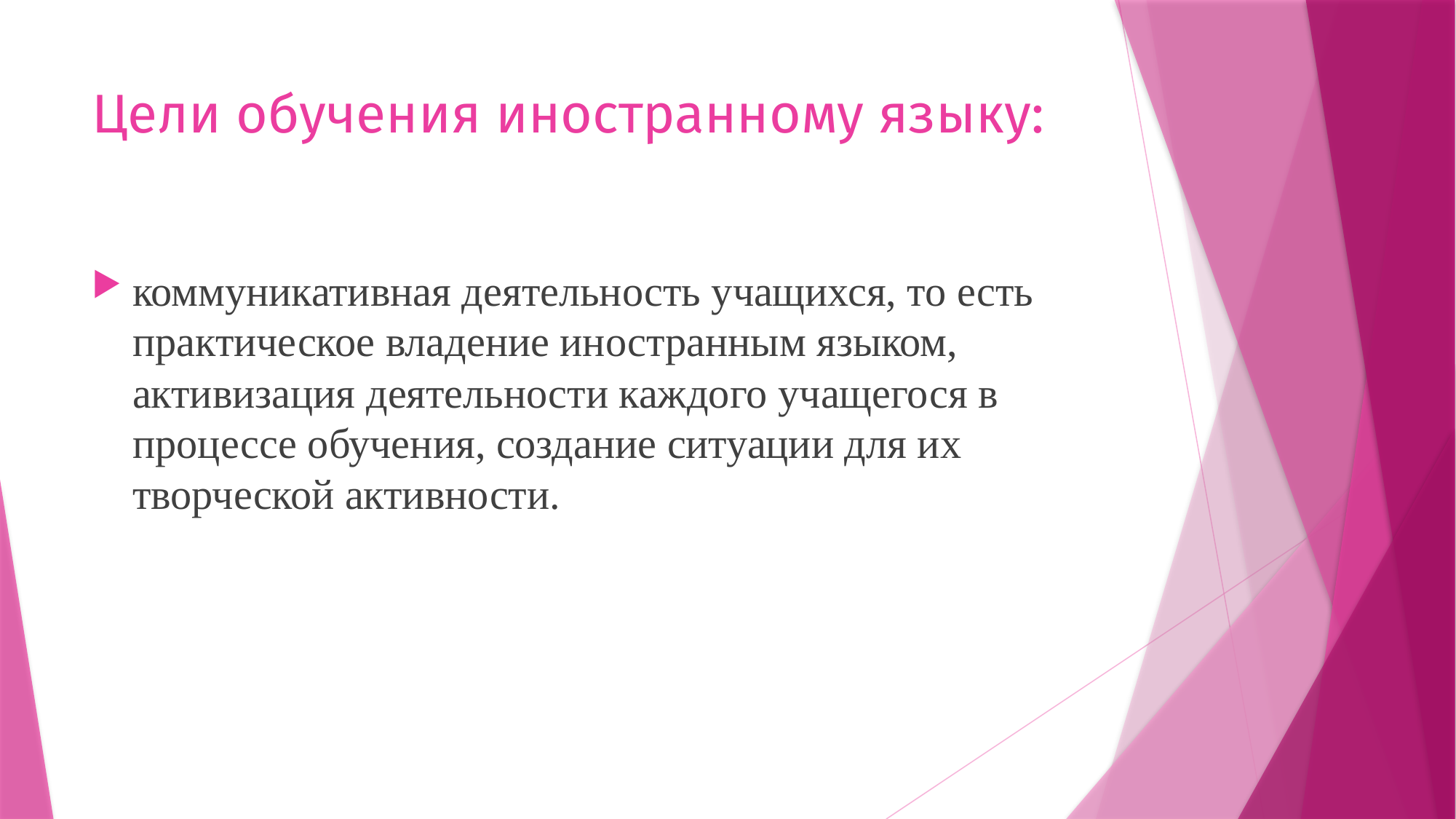

# Цели обучения иностранному языку:
коммуникативная деятельность учащихся, то есть практическое владение иностранным языком, активизация деятельности каждого учащегося в процессе обучения, создание ситуации для их творческой активности.